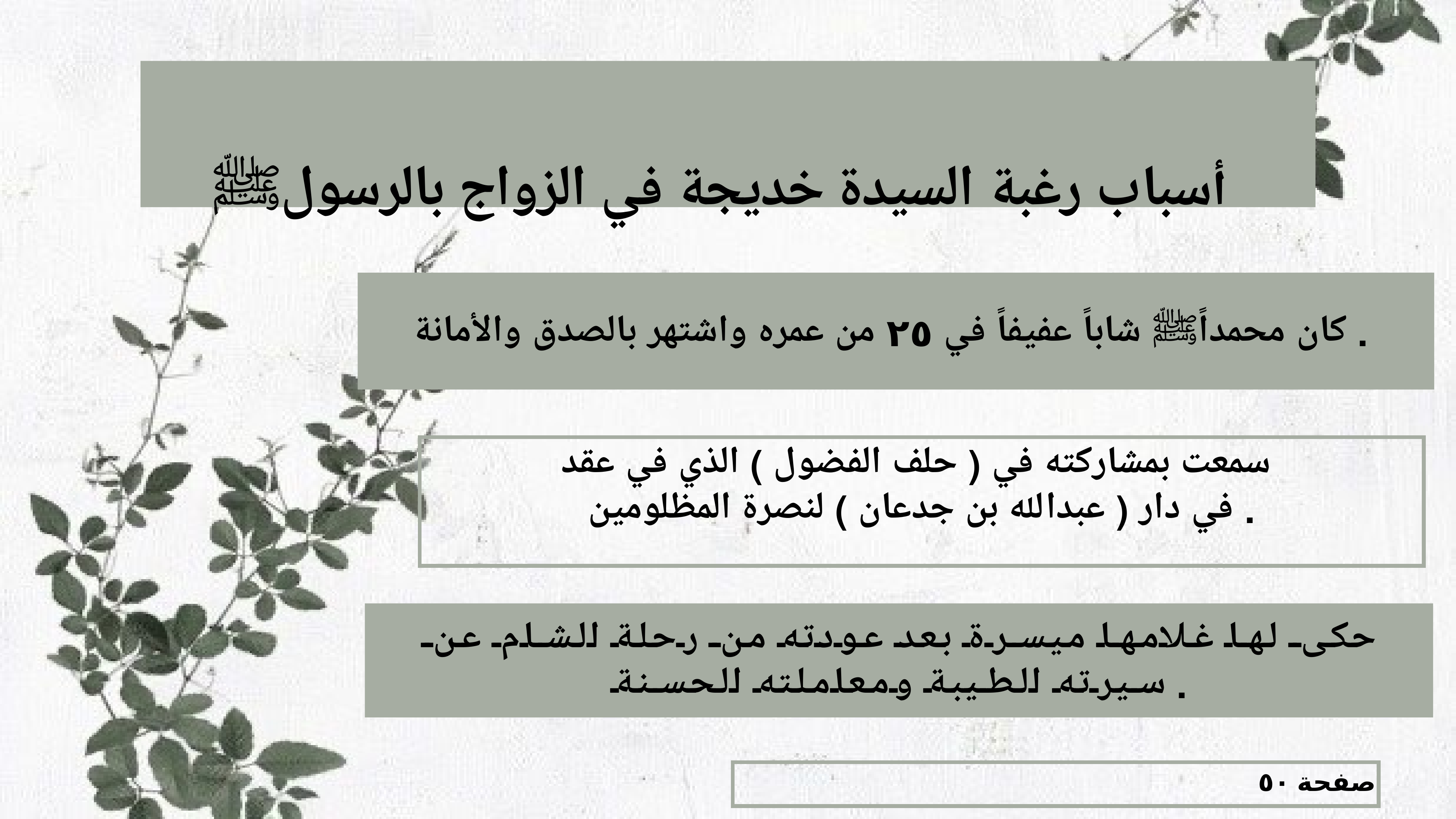

# أسباب رغبة السيدة خديجة في الزواج بالرسولﷺ

كان محمداًﷺ شاباً عفيفاً في ٢٥ من عمره واشتهر بالصدق والأمانة .
سمعت بمشاركته في ( حلف الفضول ) الذي في عقد
في دار ( عبدالله بن جدعان ) لنصرة المظلومين .
حكى لها غلامها ميسرة بعد عودته من رحلة الشام عن سيرته الطيبة ومعاملته الحسنة .
صفحة ٥٠